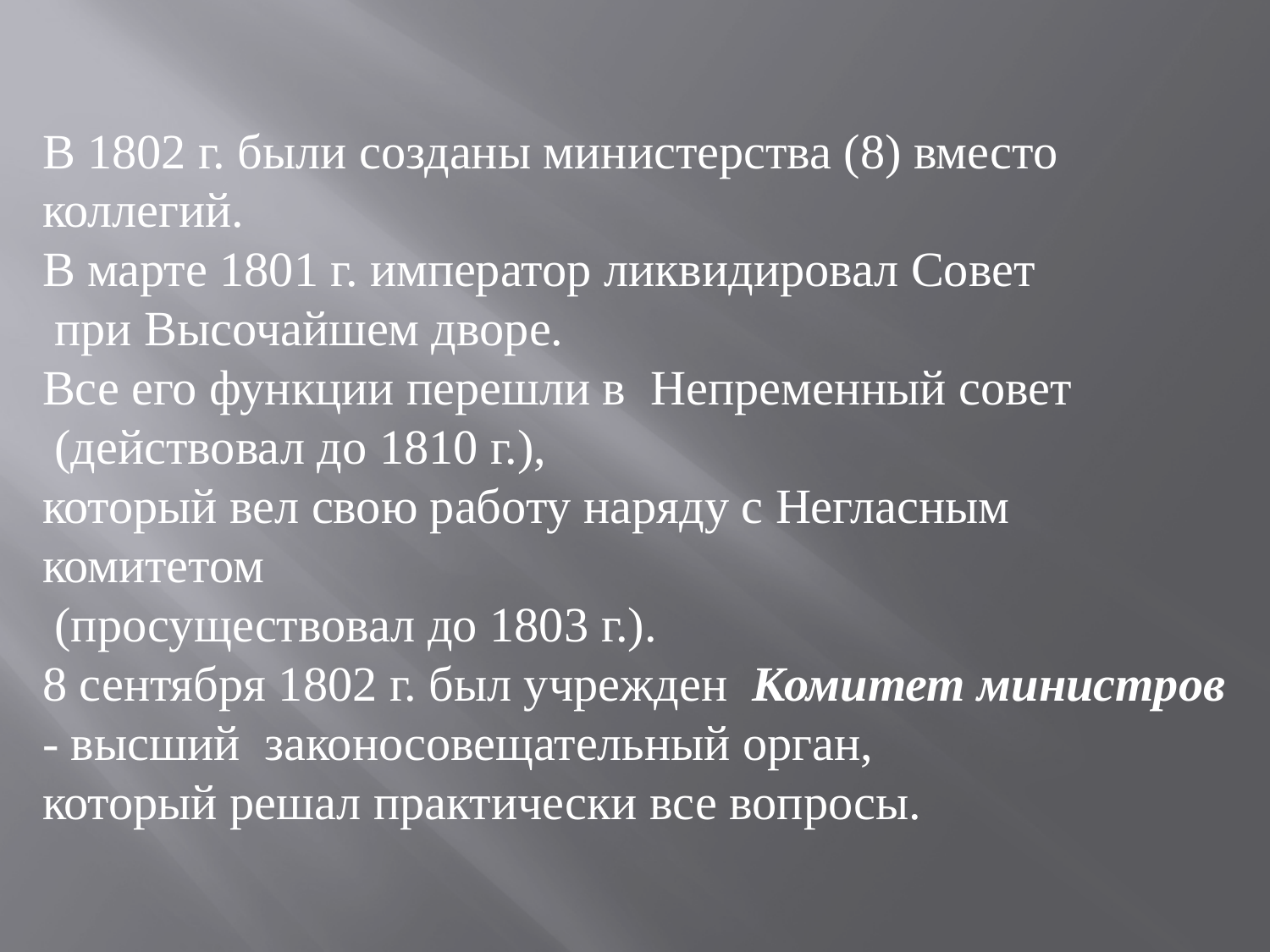

В 1802 г. были созданы министерства (8) вместо коллегий.
В марте 1801 г. император ликвидировал Совет
 при Высочайшем дворе.
Все его функции перешли в  Непременный совет
 (действовал до 1810 г.),
который вел свою работу наряду с Негласным комитетом
 (просуществовал до 1803 г.).
8 сентября 1802 г. был учрежден  Комитет министров - высший  законосовещательный орган,
который решал практически все вопросы.